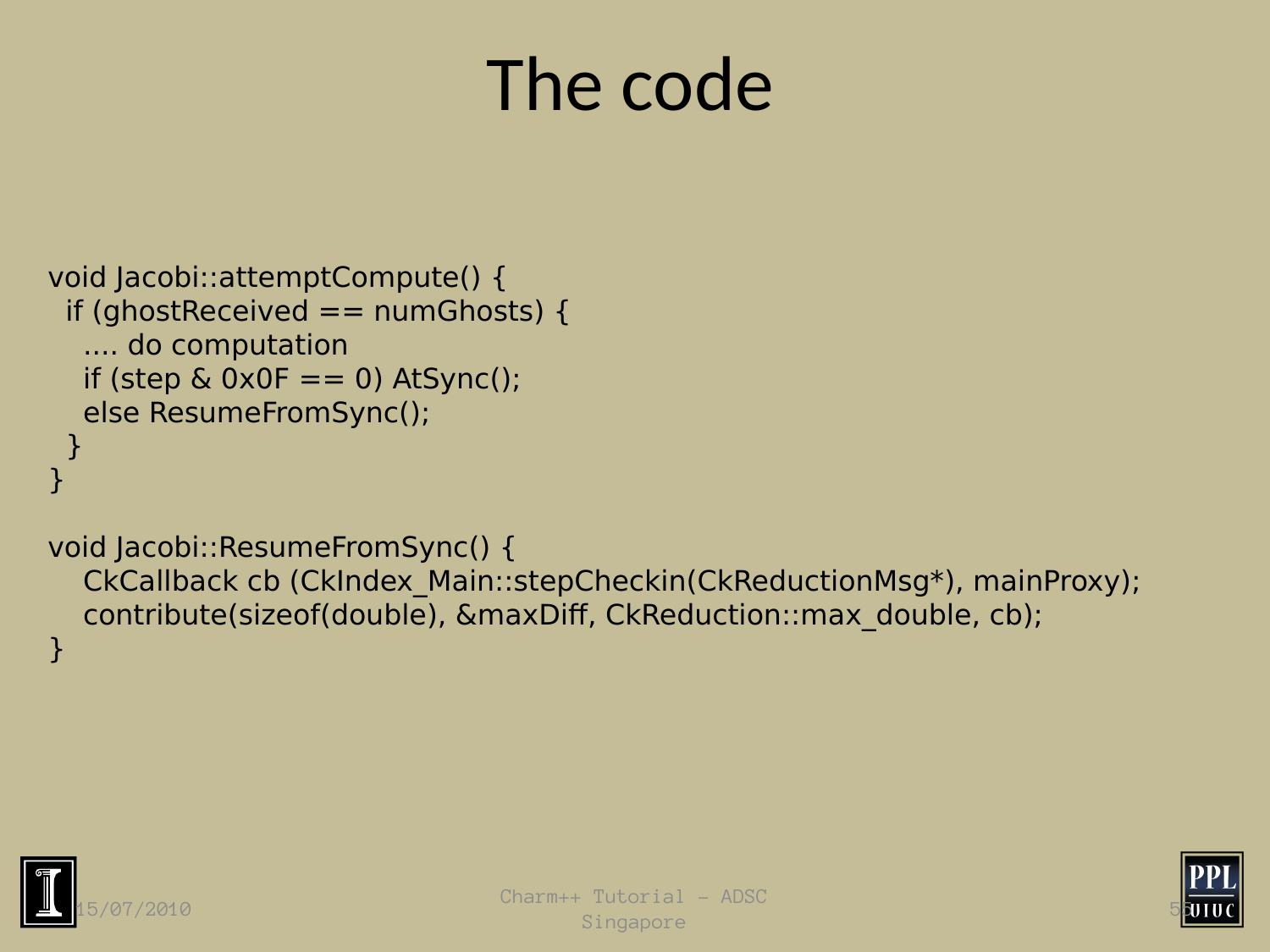

The code
void Jacobi::attemptCompute() {
  if (ghostReceived == numGhosts) {
    .... do computation
    if (step & 0x0F == 0) AtSync();
    else ResumeFromSync();
  }
}

void Jacobi::ResumeFromSync() {
    CkCallback cb (CkIndex_Main::stepCheckin(CkReductionMsg*), mainProxy);
    contribute(sizeof(double), &maxDiff, CkReduction::max_double, cb);
}
15/07/2010
Charm++ Tutorial - ADSC Singapore
55